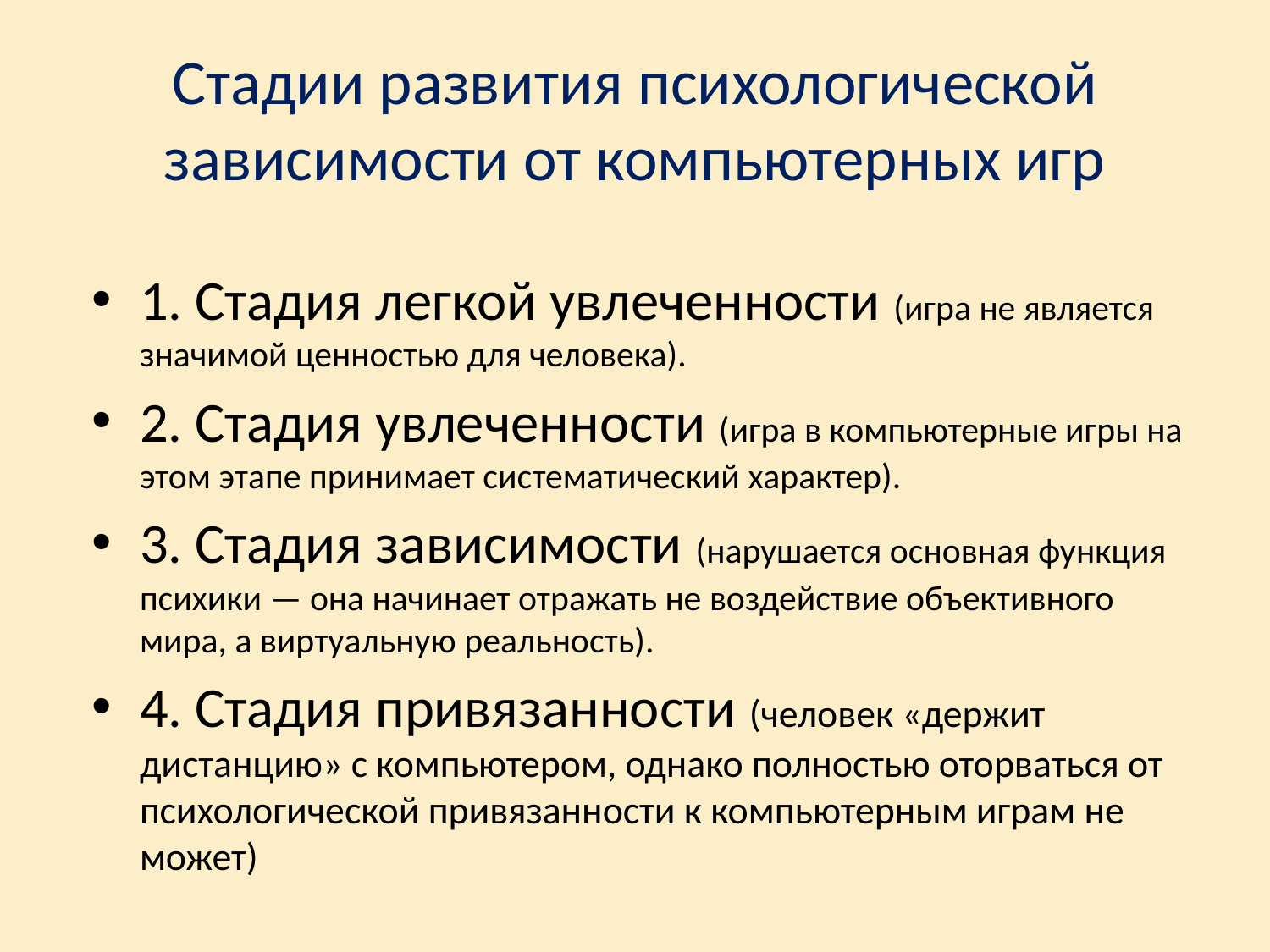

# Стадии развития психологической зависимости от компьютерных игр
1. Стадия легкой увлеченности (игра не является значимой ценностью для человека).
2. Стадия увлеченности (игра в компьютерные игры на этом этапе принимает систематический характер).
3. Стадия зависимости (нарушается основная функция психики — она начинает отражать не воздействие объективного мира, а виртуальную реальность).
4. Стадия привязанности (человек «держит дистанцию» с компьютером, однако полностью оторваться от психологической привязанности к компьютерным играм не может)